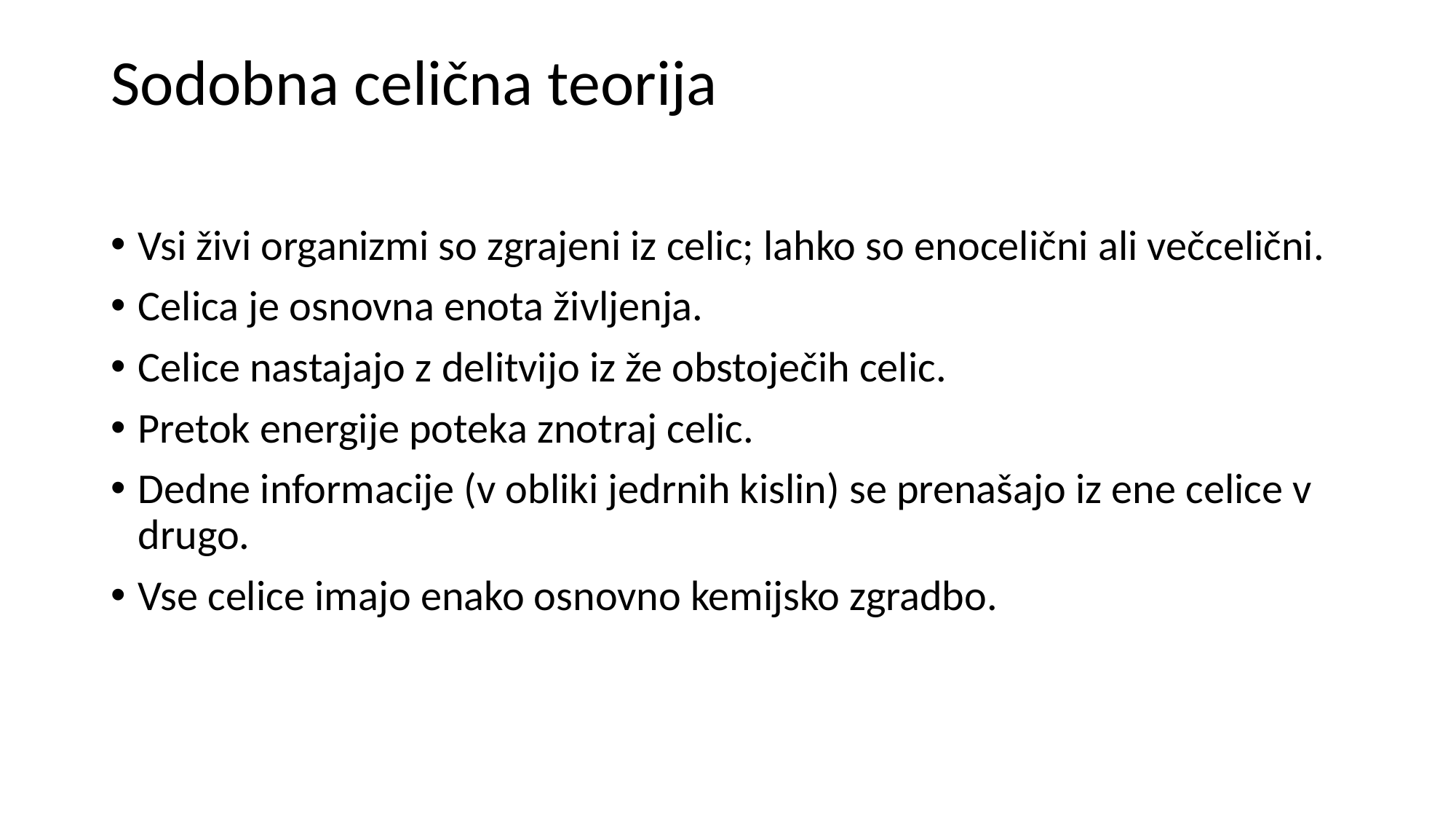

# Sodobna celična teorija
Vsi živi organizmi so zgrajeni iz celic; lahko so enocelični ali večcelični.
Celica je osnovna enota življenja.
Celice nastajajo z delitvijo iz že obstoječih celic.
Pretok energije poteka znotraj celic.
Dedne informacije (v obliki jedrnih kislin) se prenašajo iz ene celice v drugo.
Vse celice imajo enako osnovno kemijsko zgradbo.